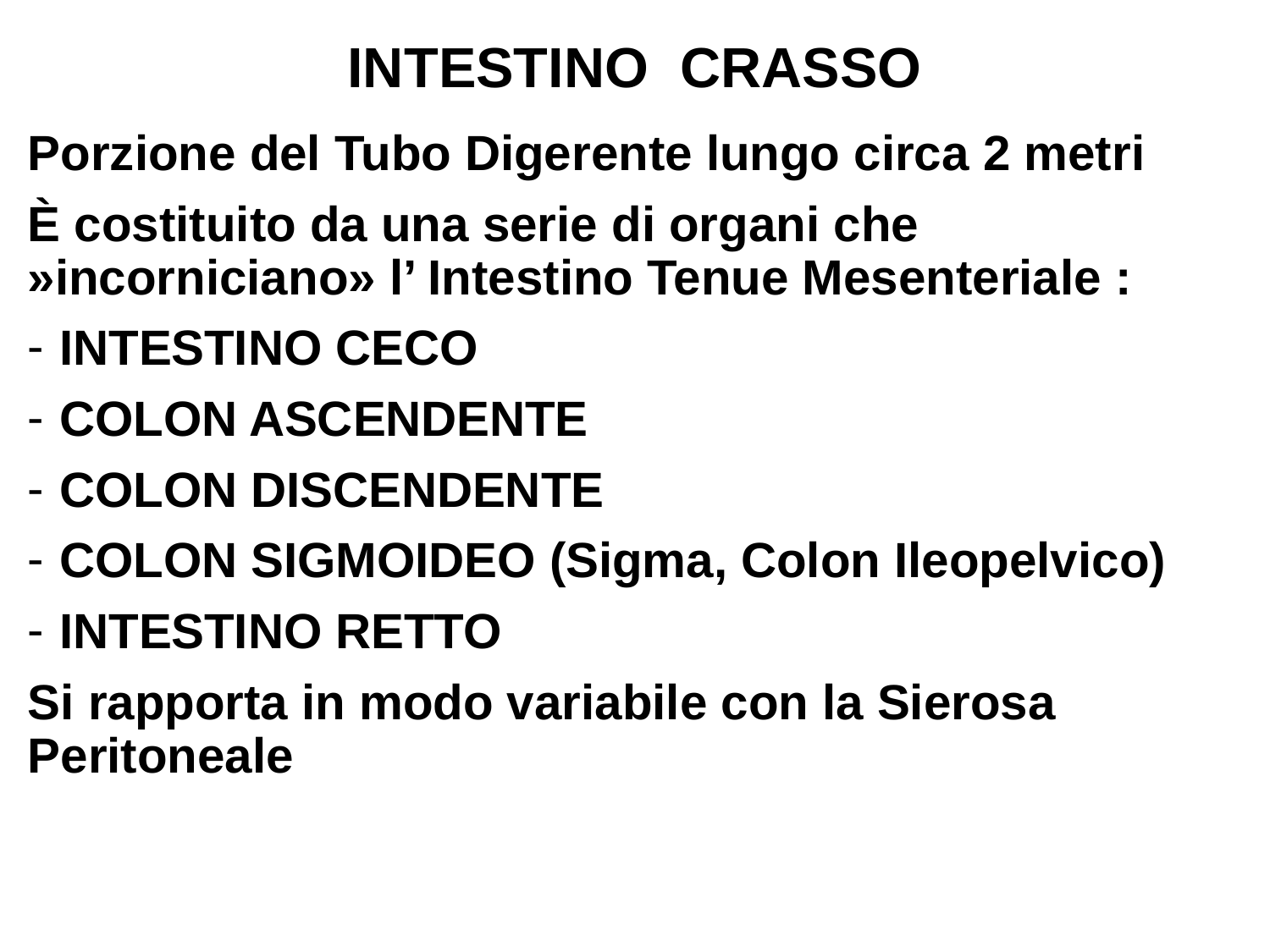

# INTESTINO  CRASSO
Porzione del Tubo Digerente lungo circa 2 metri
È costituito da una serie di organi che »incorniciano» l’ Intestino Tenue Mesenteriale :
INTESTINO CECO
COLON ASCENDENTE
COLON DISCENDENTE
COLON SIGMOIDEO (Sigma, Colon Ileopelvico)
INTESTINO RETTO
Si rapporta in modo variabile con la Sierosa Peritoneale